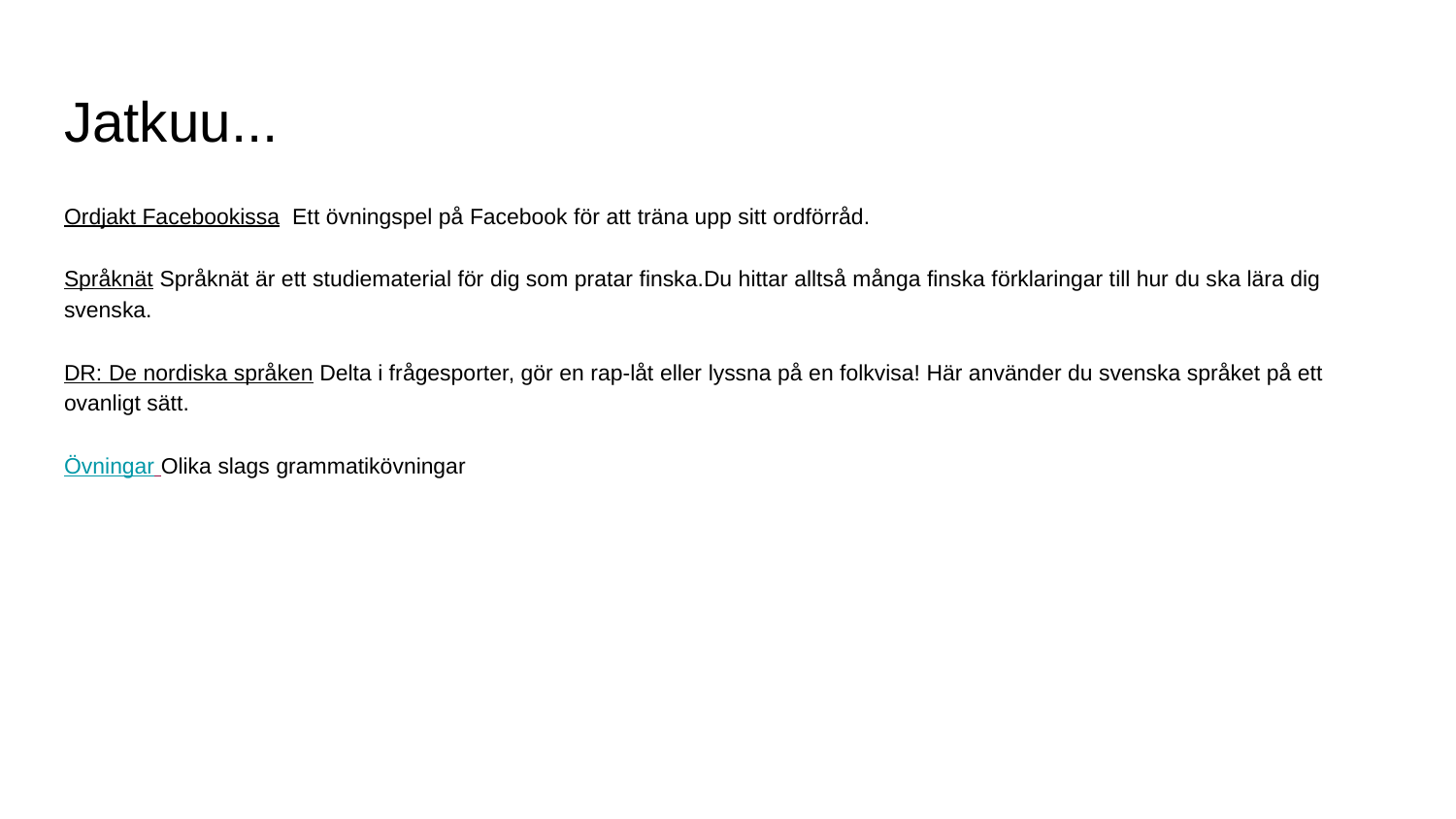

# Jatkuu...
Ordjakt Facebookissa  Ett övningspel på Facebook för att träna upp sitt ordförråd.
Språknät Språknät är ett studiematerial för dig som pratar finska.Du hittar alltså många finska förklaringar till hur du ska lära dig svenska.
DR: De nordiska språken Delta i frågesporter, gör en rap-låt eller lyssna på en folkvisa! Här använder du svenska språket på ett ovanligt sätt.
Övningar Olika slags grammatikövningar